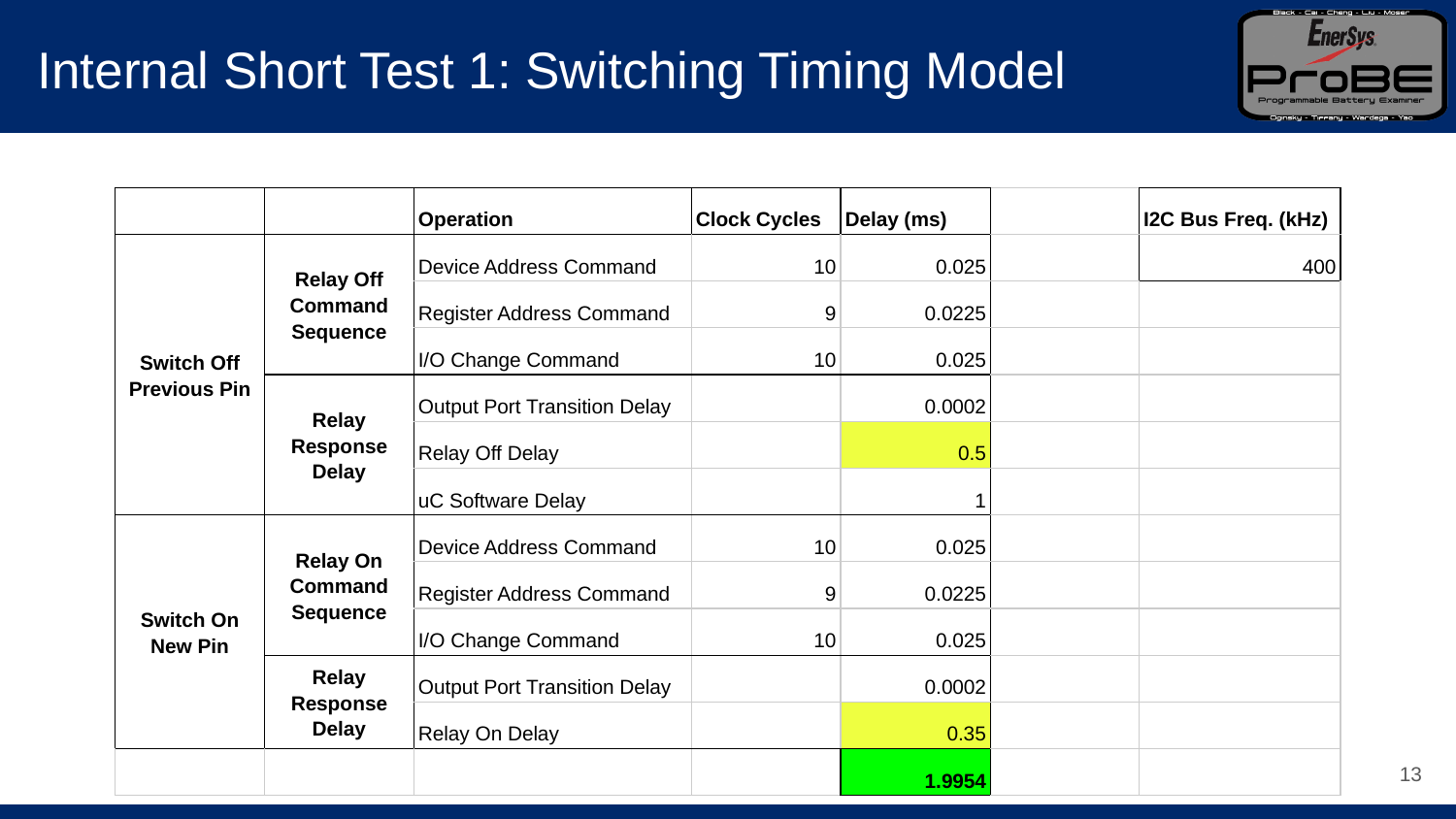

# Internal Short Test 1: Switching Timing Model
|  |  | Operation | Clock Cycles | Delay (ms) |  | I2C Bus Freq. (kHz) |
| --- | --- | --- | --- | --- | --- | --- |
| Switch Off Previous Pin | Relay Off Command Sequence | Device Address Command | 10 | 0.025 |  | 400 |
|  |  | Register Address Command | 9 | 0.0225 |  |  |
|  |  | I/O Change Command | 10 | 0.025 |  |  |
|  | Relay Response Delay | Output Port Transition Delay |  | 0.0002 |  |  |
|  |  | Relay Off Delay |  | 0.5 |  |  |
|  |  | uC Software Delay |  | 1 |  |  |
| Switch On New Pin | Relay On Command Sequence | Device Address Command | 10 | 0.025 |  |  |
|  |  | Register Address Command | 9 | 0.0225 |  |  |
|  |  | I/O Change Command | 10 | 0.025 |  |  |
|  | Relay Response Delay | Output Port Transition Delay |  | 0.0002 |  |  |
|  |  | Relay On Delay |  | 0.35 |  |  |
|  |  |  |  | 1.9954 |  |  |
13